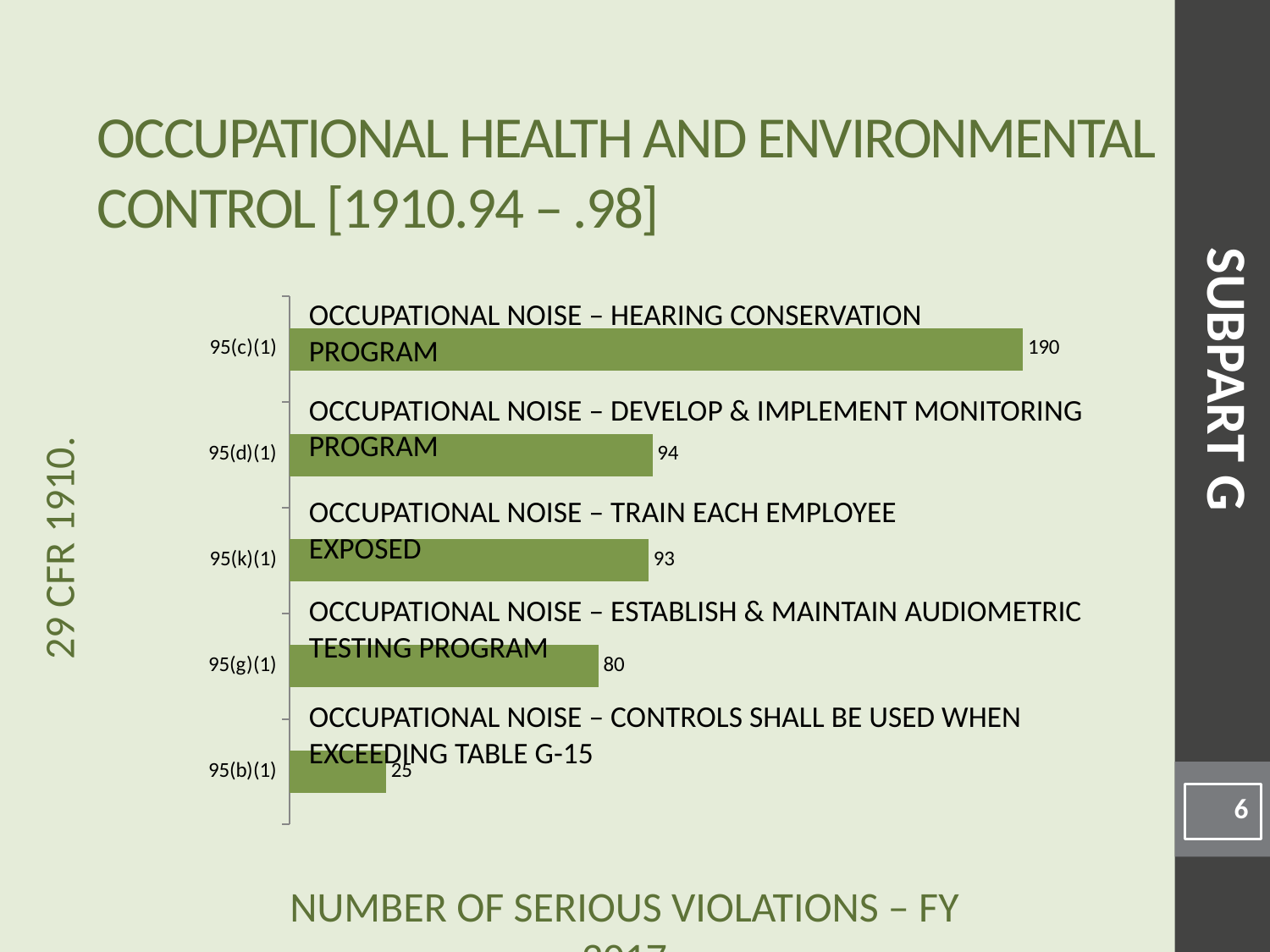

# Occupational Health and Environmental Control [1910.94 – .98]

### Chart

| Category |  |
|---|---|
| 95(b)(1) | 25.0 |
| 95(g)(1) | 80.0 |
| 95(k)(1) | 93.0 |
| 95(d)(1) | 94.0 |
| 95(c)(1) | 190.0 |
Occupational Noise – Hearing Conservation Program
SUBPART G
Occupational Noise – Develop & implement monitoring program

Occupational Noise – Train each employee exposed
Occupational Noise – Establish & maintain Audiometric testing program
Occupational Noise – Controls shall be used when exceeding table G-15
6